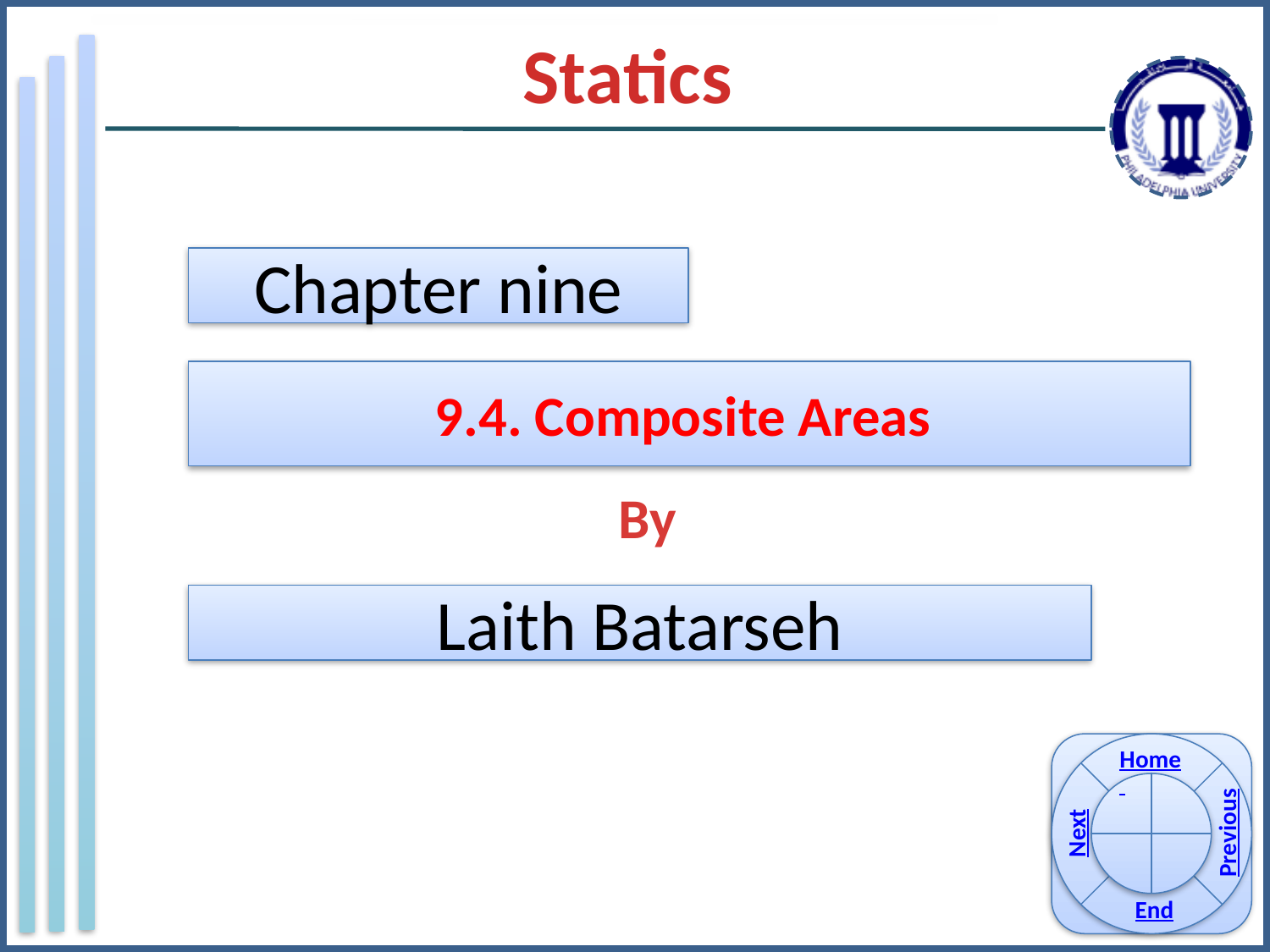

Statics

Chapter nine
9.4. Composite Areas
By
Laith Batarseh

Home

Previous
Next
End